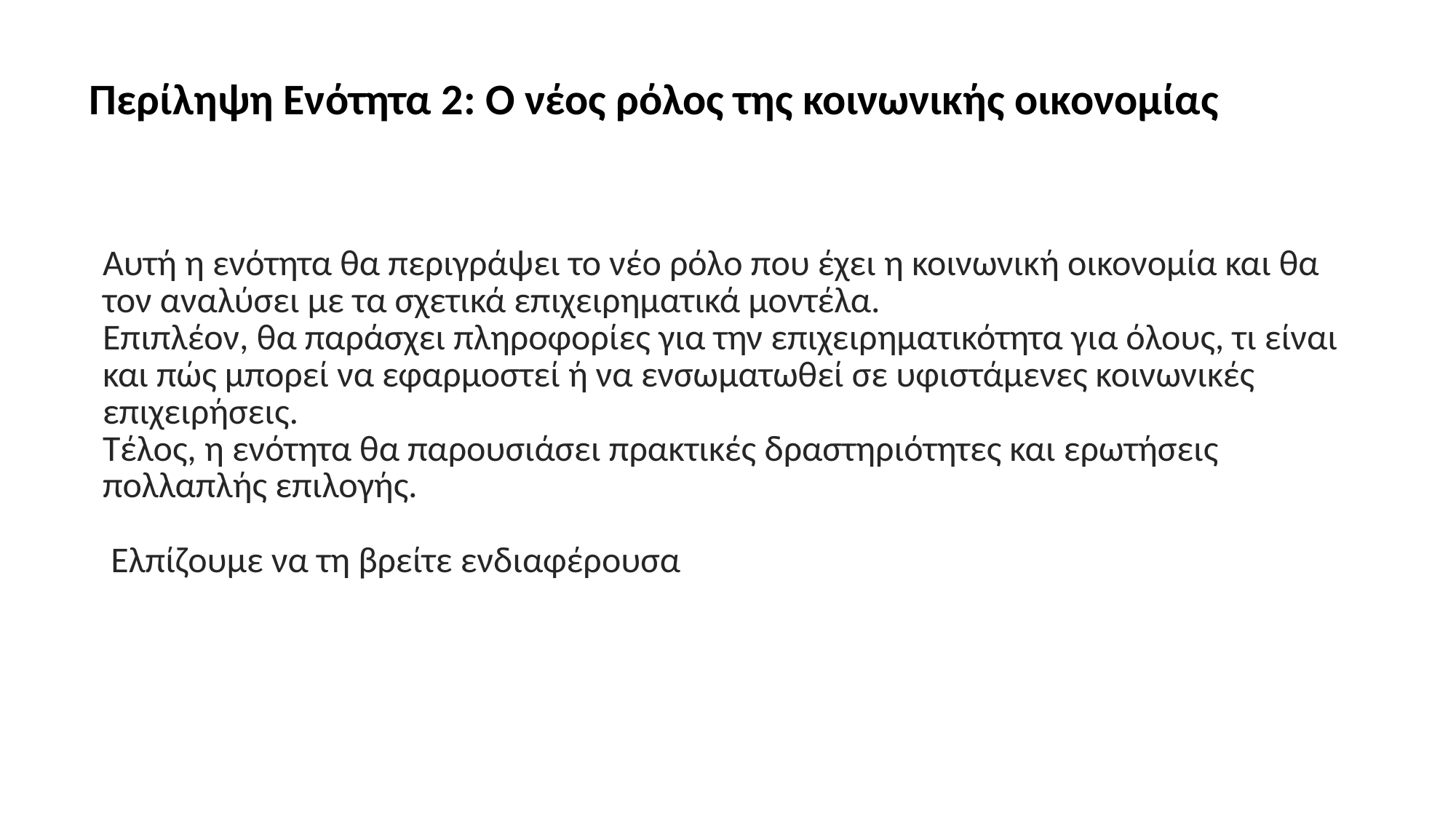

# Περίληψη Ενότητα 2: Ο νέος ρόλος της κοινωνικής οικονομίας
Αυτή η ενότητα θα περιγράψει το νέο ρόλο που έχει η κοινωνική οικονομία και θα τον αναλύσει με τα σχετικά επιχειρηματικά μοντέλα.
Επιπλέον, θα παράσχει πληροφορίες για την επιχειρηματικότητα για όλους, τι είναι και πώς μπορεί να εφαρμοστεί ή να ενσωματωθεί σε υφιστάμενες κοινωνικές επιχειρήσεις.
Τέλος, η ενότητα θα παρουσιάσει πρακτικές δραστηριότητες και ερωτήσεις πολλαπλής επιλογής.

 Ελπίζουμε να τη βρείτε ενδιαφέρουσα